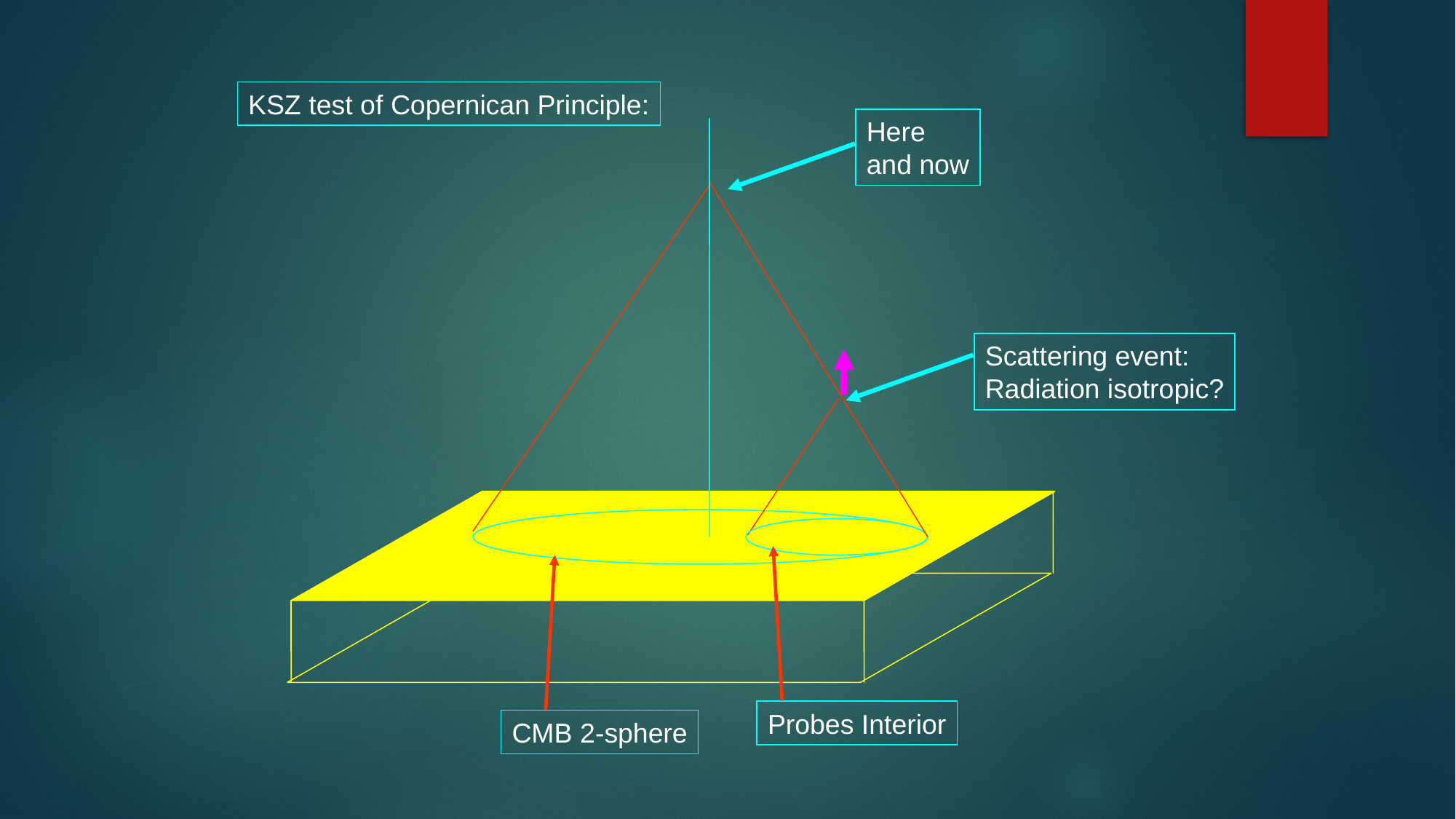

KSZ test of Copernican Principle:
#
Here
and now

Scattering event:
Radiation isotropic?

Probes Interior
CMB 2-sphere